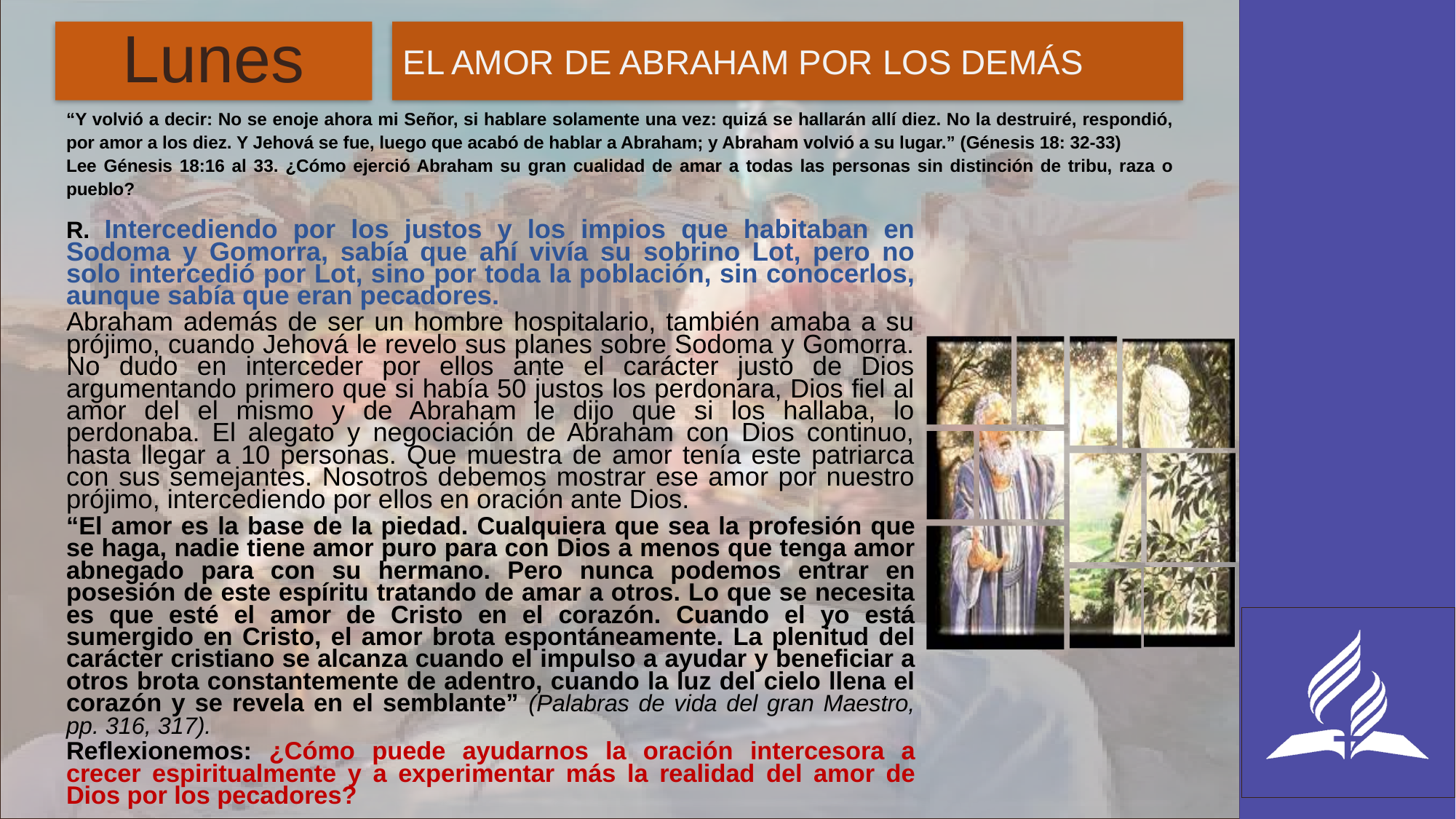

# Lunes
EL AMOR DE ABRAHAM POR LOS DEMÁS
“Y volvió a decir: No se enoje ahora mi Señor, si hablare solamente una vez: quizá se hallarán allí diez. No la destruiré, respondió, por amor a los diez. Y Jehová se fue, luego que acabó de hablar a Abraham; y Abraham volvió a su lugar.” (Génesis 18: 32-33)
Lee Génesis 18:16 al 33. ¿Cómo ejerció Abraham su gran cualidad de amar a todas las personas sin distinción de tribu, raza o pueblo?
R. Intercediendo por los justos y los impios que habitaban en Sodoma y Gomorra, sabía que ahí vivía su sobrino Lot, pero no solo intercedió por Lot, sino por toda la población, sin conocerlos, aunque sabía que eran pecadores.
Abraham además de ser un hombre hospitalario, también amaba a su prójimo, cuando Jehová le revelo sus planes sobre Sodoma y Gomorra. No dudo en interceder por ellos ante el carácter justo de Dios argumentando primero que si había 50 justos los perdonara, Dios fiel al amor del el mismo y de Abraham le dijo que si los hallaba, lo perdonaba. El alegato y negociación de Abraham con Dios continuo, hasta llegar a 10 personas. Que muestra de amor tenía este patriarca con sus semejantes. Nosotros debemos mostrar ese amor por nuestro prójimo, intercediendo por ellos en oración ante Dios.
“El amor es la base de la piedad. Cualquiera que sea la profesión que se haga, nadie tiene amor puro para con Dios a menos que tenga amor abnegado para con su hermano. Pero nunca podemos entrar en posesión de este espíritu tratando de amar a otros. Lo que se necesita es que esté el amor de Cristo en el corazón. Cuando el yo está sumergido en Cristo, el amor brota espontáneamente. La plenitud del carácter cristiano se alcanza cuando el impulso a ayudar y beneficiar a otros brota constantemente de adentro, cuando la luz del cielo llena el corazón y se revela en el semblante” (Palabras de vida del gran Maestro, pp. 316, 317).
Reflexionemos: ¿Cómo puede ayudarnos la oración intercesora a crecer espiritualmente y a experimentar más la realidad del amor de Dios por los pecadores?